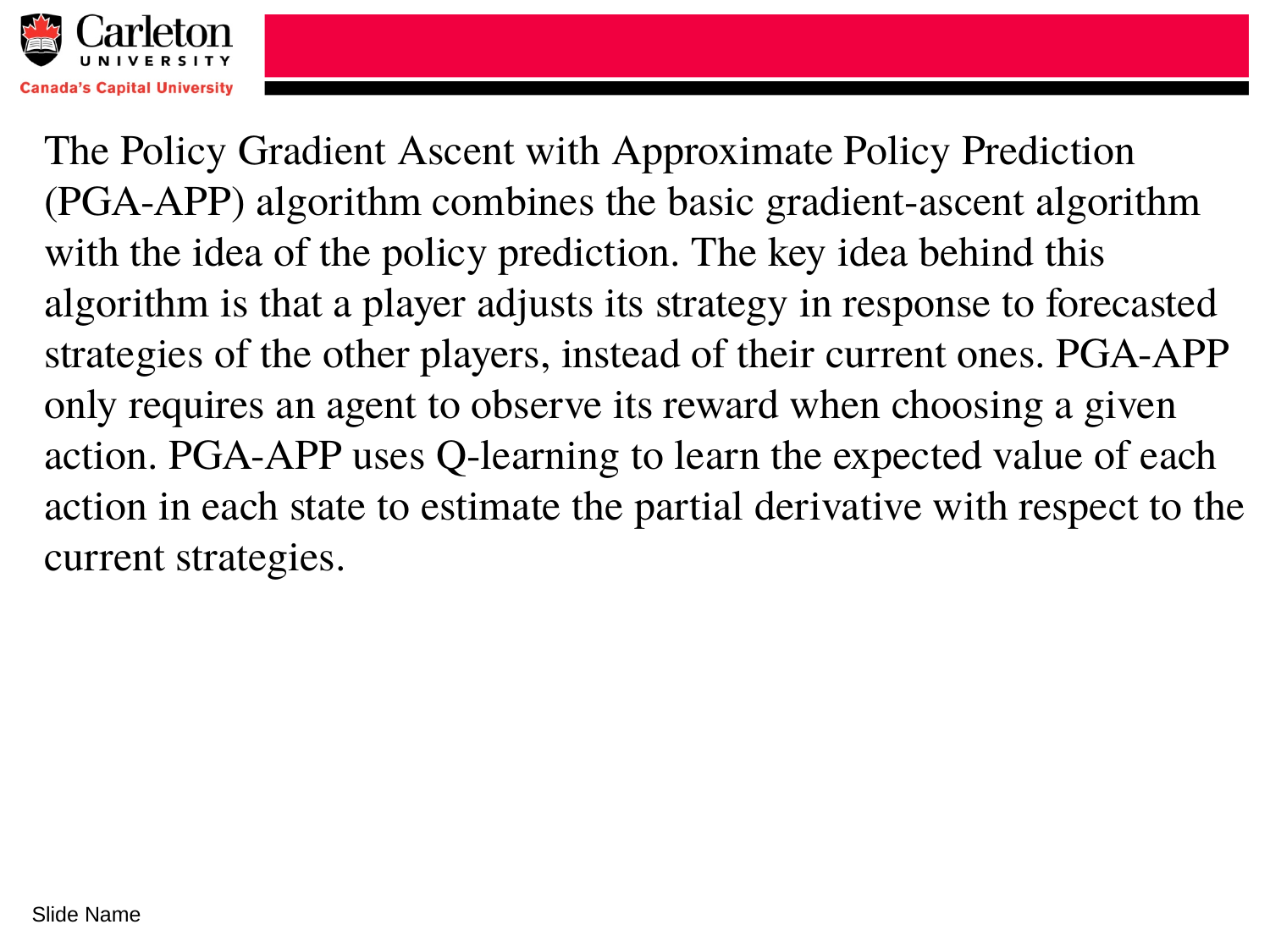

The Policy Gradient Ascent with Approximate Policy Prediction (PGA-APP) algorithm combines the basic gradient-ascent algorithm with the idea of the policy prediction. The key idea behind this algorithm is that a player adjusts its strategy in response to forecasted strategies of the other players, instead of their current ones. PGA-APP only requires an agent to observe its reward when choosing a given action. PGA-APP uses Q-learning to learn the expected value of each action in each state to estimate the partial derivative with respect to the current strategies.